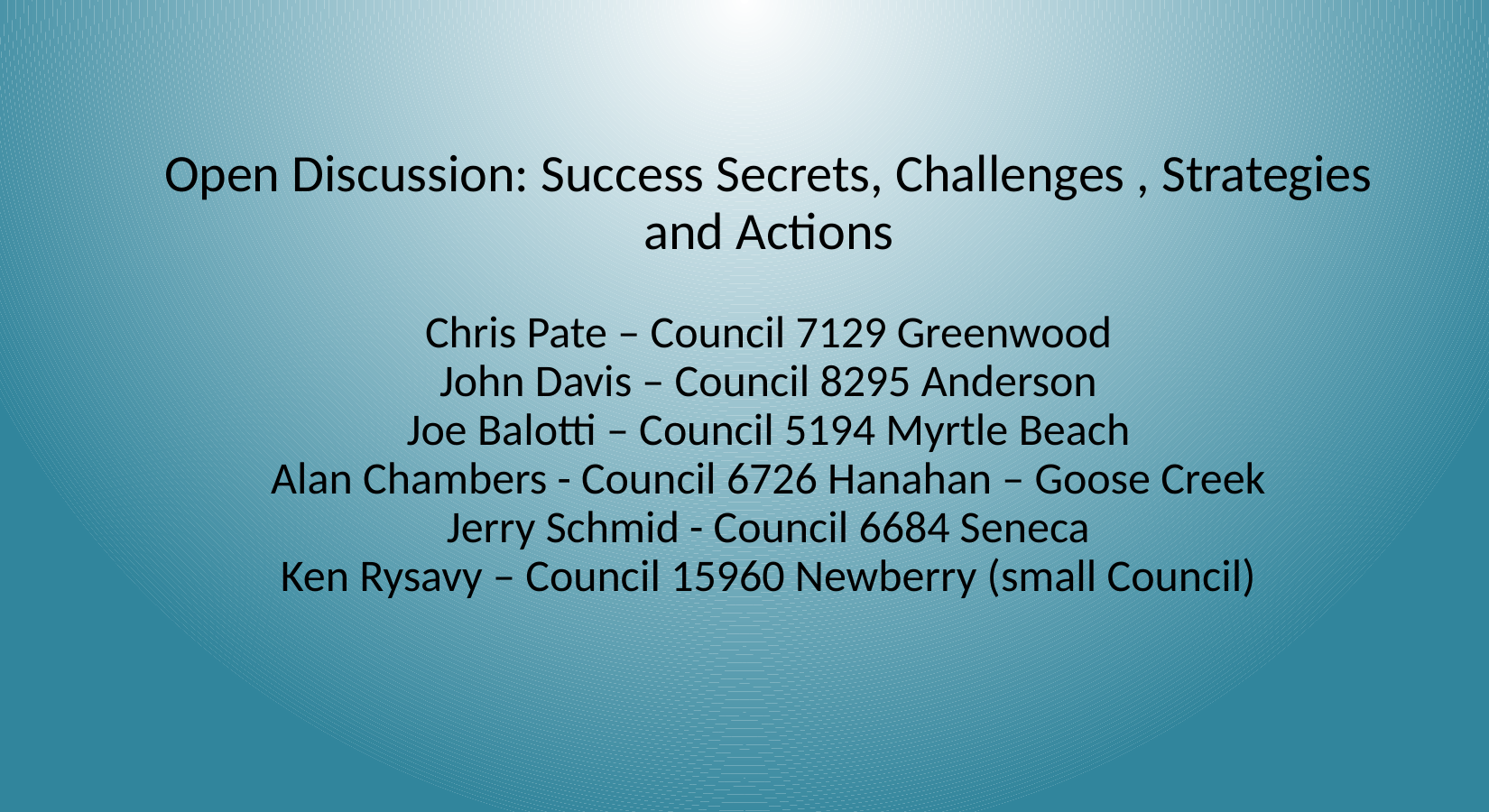

# Open Discussion: Success Secrets, Challenges , Strategies and Actions Chris Pate – Council 7129 Greenwood John Davis – Council 8295 Anderson Joe Balotti – Council 5194 Myrtle Beach Alan Chambers - Council 6726 Hanahan – Goose Creek Jerry Schmid - Council 6684 Seneca Ken Rysavy – Council 15960 Newberry (small Council)